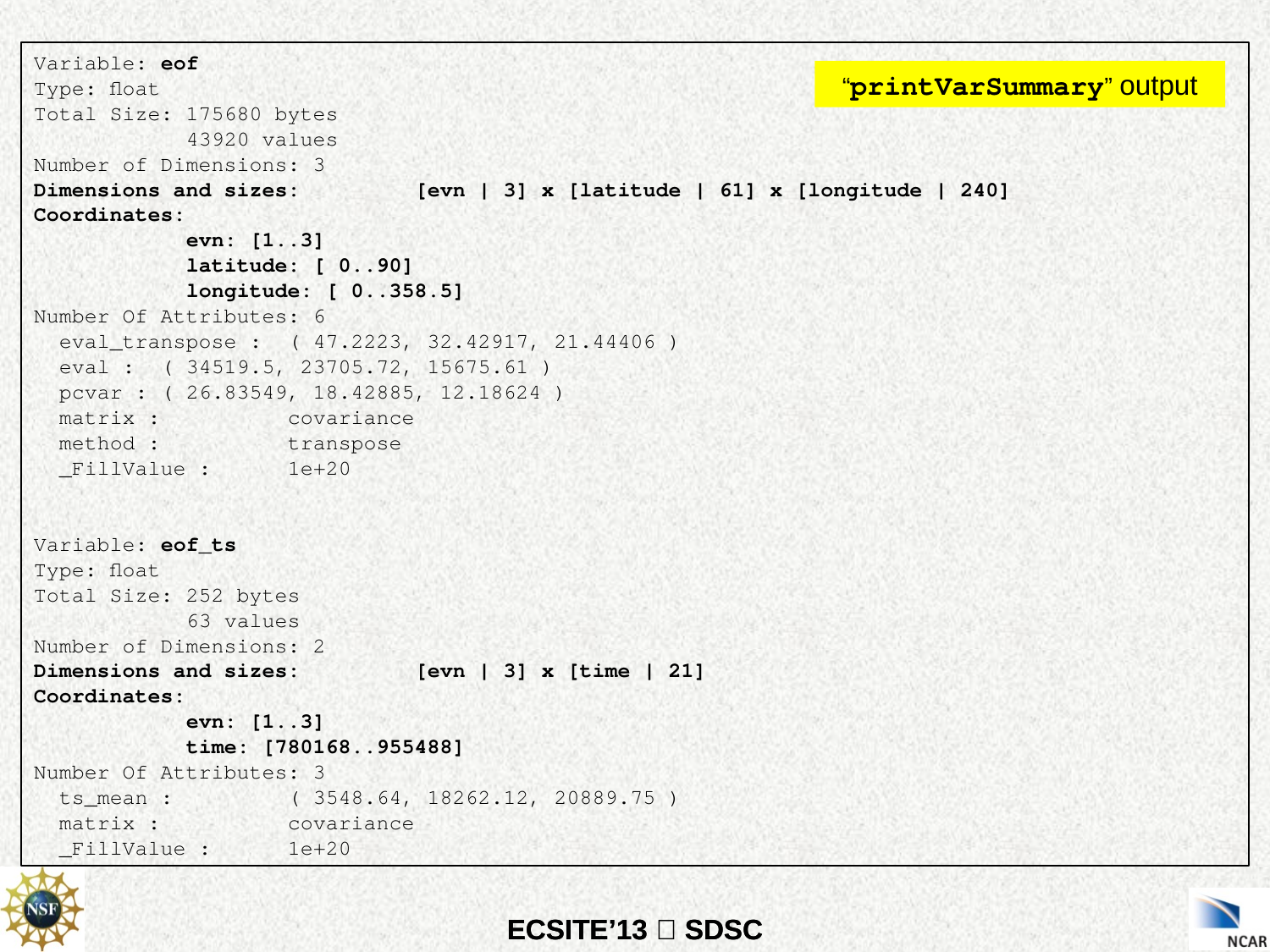

Variable: eof
Type: float
Total Size: 175680 bytes
            43920 values
Number of Dimensions: 3
Dimensions and sizes:	[evn | 3] x [latitude | 61] x [longitude | 240]
Coordinates:
            evn: [1..3]
            latitude: [ 0..90]
            longitude: [ 0..358.5]
Number Of Attributes: 6
  eval_transpose :	( 47.2223, 32.42917, 21.44406 )
  eval :	( 34519.5, 23705.72, 15675.61 )
  pcvar :	( 26.83549, 18.42885, 12.18624 )
  matrix :	covariance
  method :	transpose
  _FillValue :	1e+20

Variable: eof_ts
Type: float
Total Size: 252 bytes
            63 values
Number of Dimensions: 2
Dimensions and sizes:	[evn | 3] x [time | 21]
Coordinates:
            evn: [1..3]
            time: [780168..955488]
Number Of Attributes: 3
  ts_mean :	( 3548.64, 18262.12, 20889.75 )
  matrix :	covariance
  _FillValue :	1e+20
“printVarSummary” output